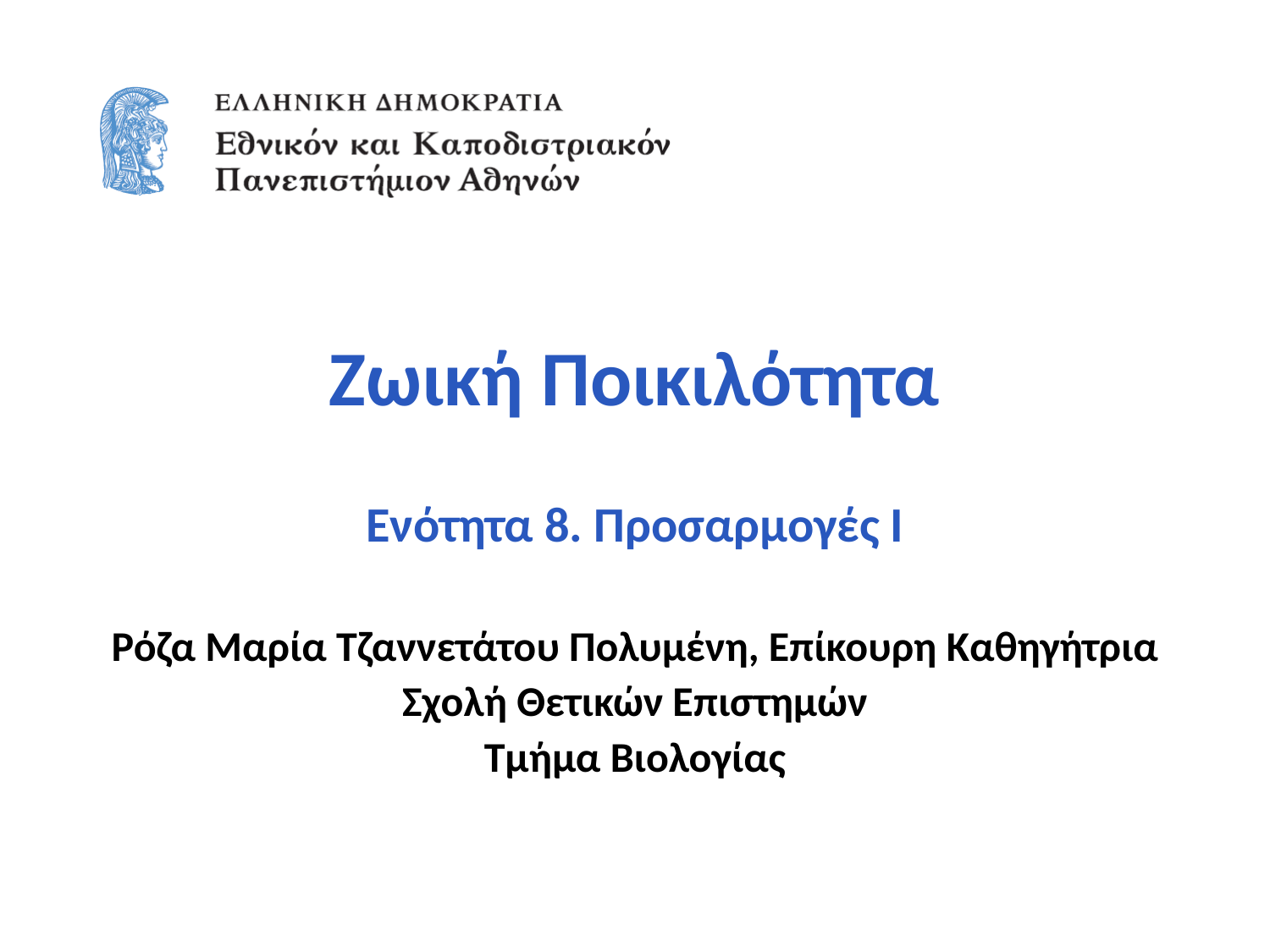

# Ζωική Ποικιλότητα
Ενότητα 8. Προσαρμογές Ι

Ρόζα Μαρία Τζαννετάτου Πολυμένη, Επίκουρη Καθηγήτρια
Σχολή Θετικών Επιστημών
Τμήμα Βιολογίας